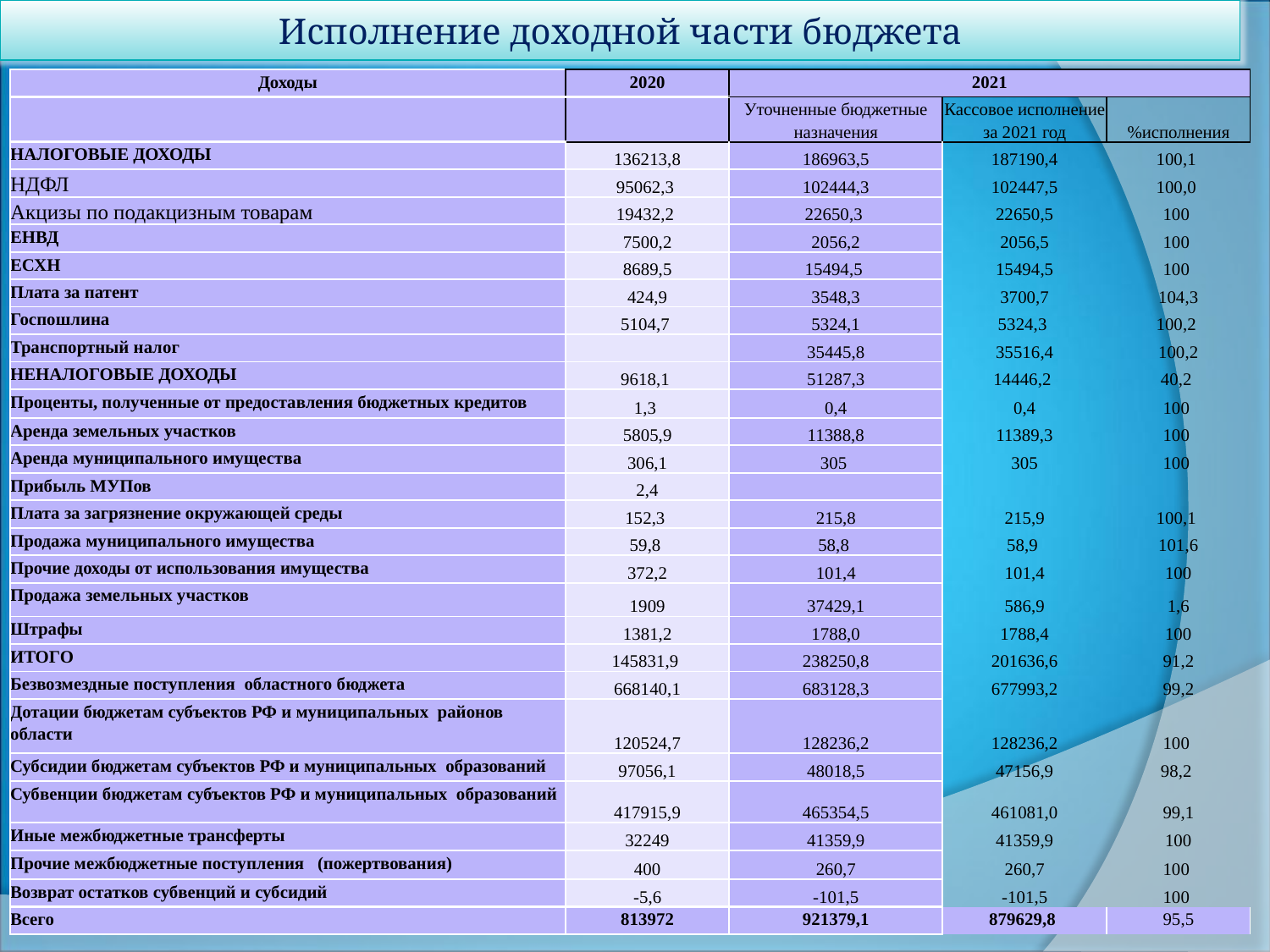

Исполнение доходной части бюджета
| Доходы | 2020 | 2021 |  |  |
| --- | --- | --- | --- | --- |
|  |  | Уточненные бюджетные назначения | Кассовое исполнение за 2021 год | %исполнения |
| НАЛОГОВЫЕ ДОХОДЫ | 136213,8 | 186963,5 | 187190,4 | 100,1 |
| НДФЛ | 95062,3 | 102444,3 | 102447,5 | 100,0 |
| Акцизы по подакцизным товарам | 19432,2 | 22650,3 | 22650,5 | 100 |
| ЕНВД | 7500,2 | 2056,2 | 2056,5 | 100 |
| ЕСХН | 8689,5 | 15494,5 | 15494,5 | 100 |
| Плата за патент | 424,9 | 3548,3 | 3700,7 | 104,3 |
| Госпошлина | 5104,7 | 5324,1 | 5324,3 | 100,2 |
| Транспортный налог |  | 35445,8 | 35516,4 | 100,2 |
| НЕНАЛОГОВЫЕ ДОХОДЫ | 9618,1 | 51287,3 | 14446,2 | 40,2 |
| Проценты, полученные от предоставления бюджетных кредитов | 1,3 | 0,4 | 0,4 | 100 |
| Аренда земельных участков | 5805,9 | 11388,8 | 11389,3 | 100 |
| Аренда муниципального имущества | 306,1 | 305 | 305 | 100 |
| Прибыль МУПов | 2,4 |  |  |  |
| Плата за загрязнение окружающей среды | 152,3 | 215,8 | 215,9 | 100,1 |
| Продажа муниципального имущества | 59,8 | 58,8 | 58,9 | 101,6 |
| Прочие доходы от использования имущества | 372,2 | 101,4 | 101,4 | 100 |
| Продажа земельных участков | 1909 | 37429,1 | 586,9 | 1,6 |
| Штрафы | 1381,2 | 1788,0 | 1788,4 | 100 |
| ИТОГО | 145831,9 | 238250,8 | 201636,6 | 91,2 |
| Безвозмездные поступления областного бюджета | 668140,1 | 683128,3 | 677993,2 | 99,2 |
| Дотации бюджетам субъектов РФ и муниципальных районов области | 120524,7 | 128236,2 | 128236,2 | 100 |
| Субсидии бюджетам субъектов РФ и муниципальных образований | 97056,1 | 48018,5 | 47156,9 | 98,2 |
| Субвенции бюджетам субъектов РФ и муниципальных образований | 417915,9 | 465354,5 | 461081,0 | 99,1 |
| Иные межбюджетные трансферты | 32249 | 41359,9 | 41359,9 | 100 |
| Прочие межбюджетные поступления (пожертвования) | 400 | 260,7 | 260,7 | 100 |
| Возврат остатков субвенций и субсидий | -5,6 | -101,5 | -101,5 | 100 |
| Всего | 813972 | 921379,1 | 879629,8 | 95,5 |